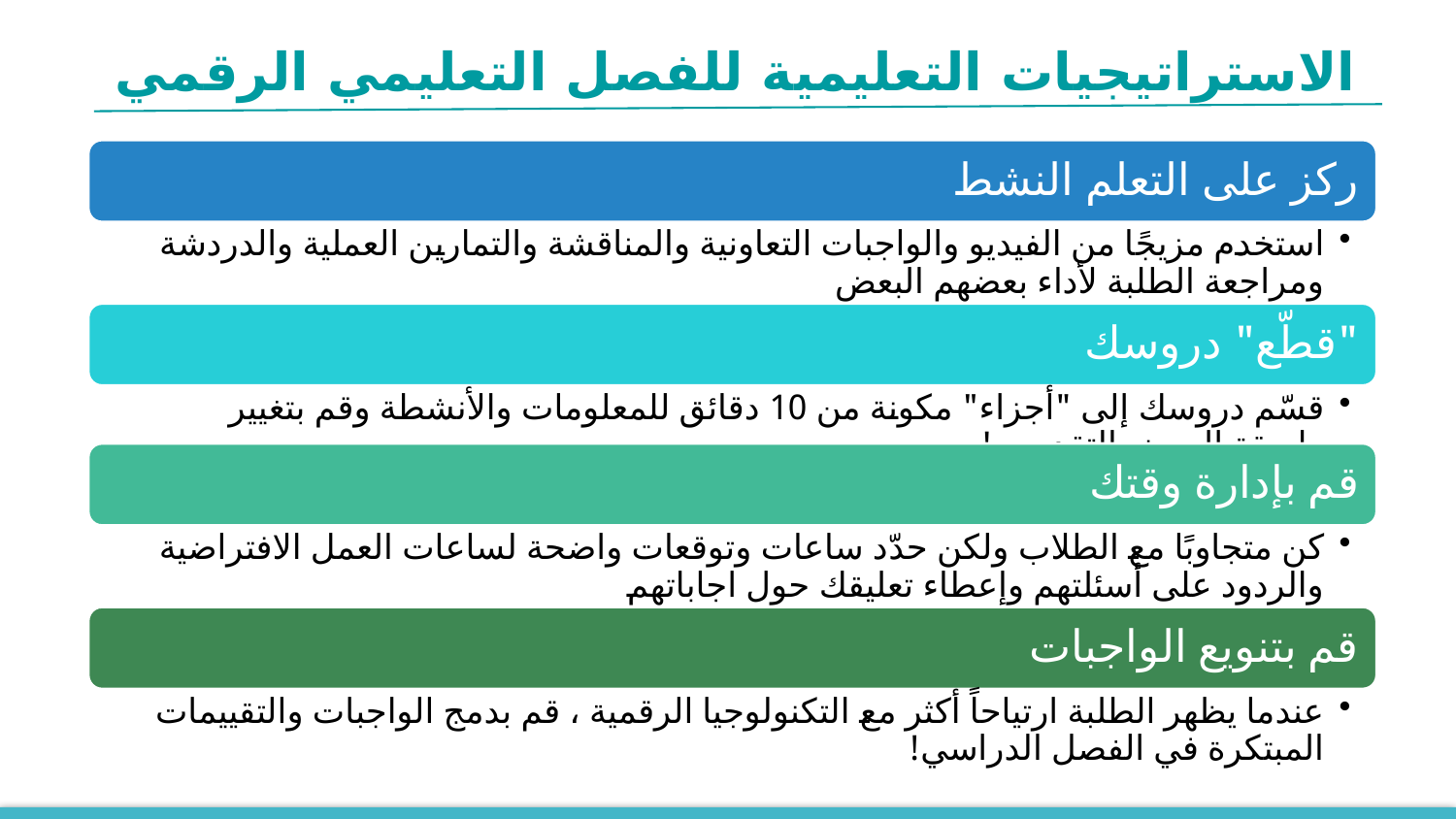

الاستراتيجيات التعليمية للفصل التعليمي الرقمي
ركز على التعلم النشط
استخدم مزيجًا من الفيديو والواجبات التعاونية والمناقشة والتمارين العملية والدردشة ومراجعة الطلبة لأداء بعضهم البعض
"قطّع" دروسك
قسّم دروسك إلى "أجزاء" مكونة من 10 دقائق للمعلومات والأنشطة وقم بتغيير طريقة العرض التقديمي!
قم بإدارة وقتك
كن متجاوبًا مع الطلاب ولكن حدّد ساعات وتوقعات واضحة لساعات العمل الافتراضية والردود على أسئلتهم وإعطاء تعليقك حول اجاباتهم
قم بتنويع الواجبات
عندما يظهر الطلبة ارتياحاً أكثر مع التكنولوجيا الرقمية ، قم بدمج الواجبات والتقييمات المبتكرة في الفصل الدراسي!